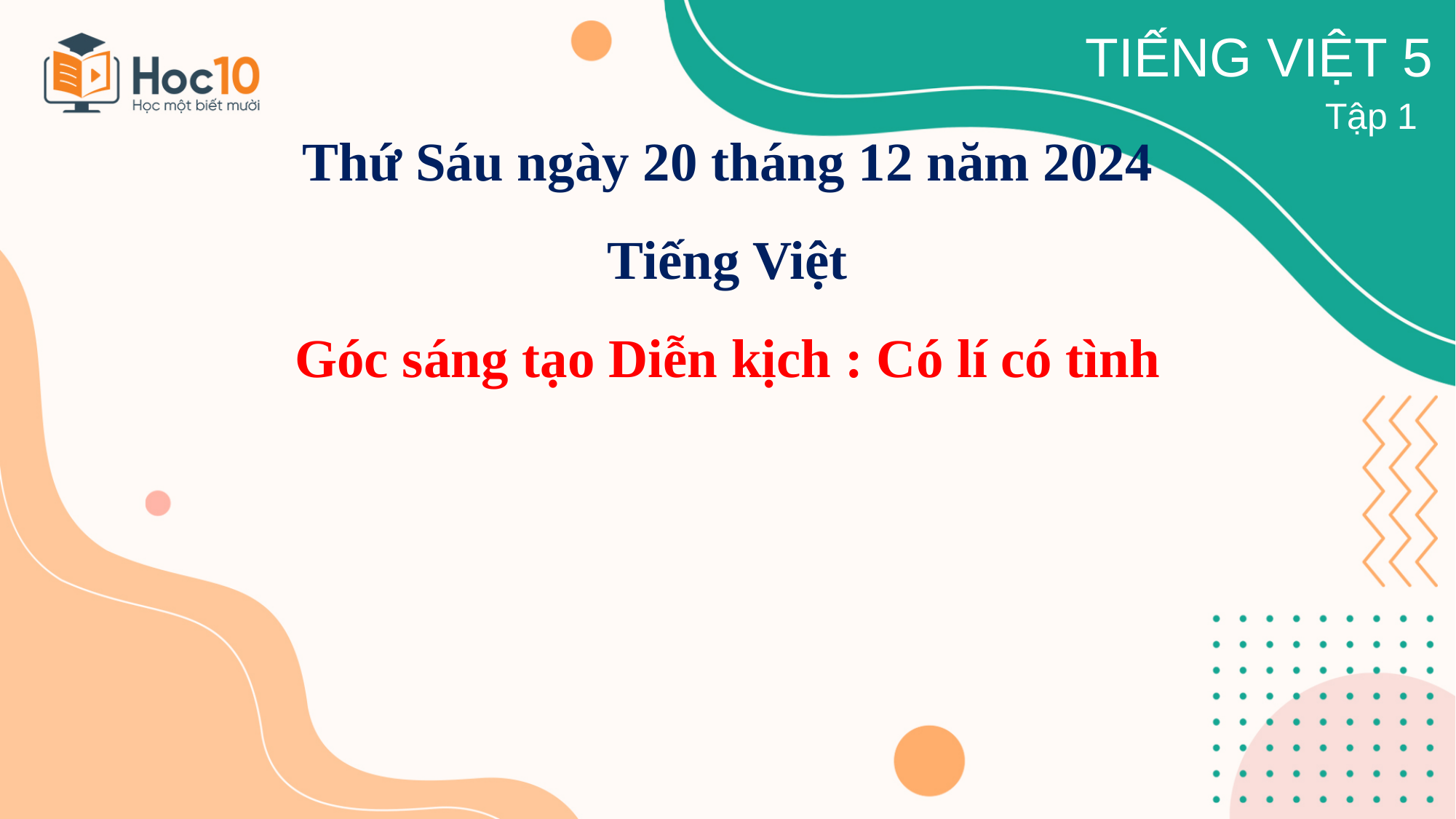

TIẾNG VIỆT 5
Tập 1
Thứ Sáu ngày 20 tháng 12 năm 2024
Tiếng Việt
Góc sáng tạo Diễn kịch : Có lí có tình